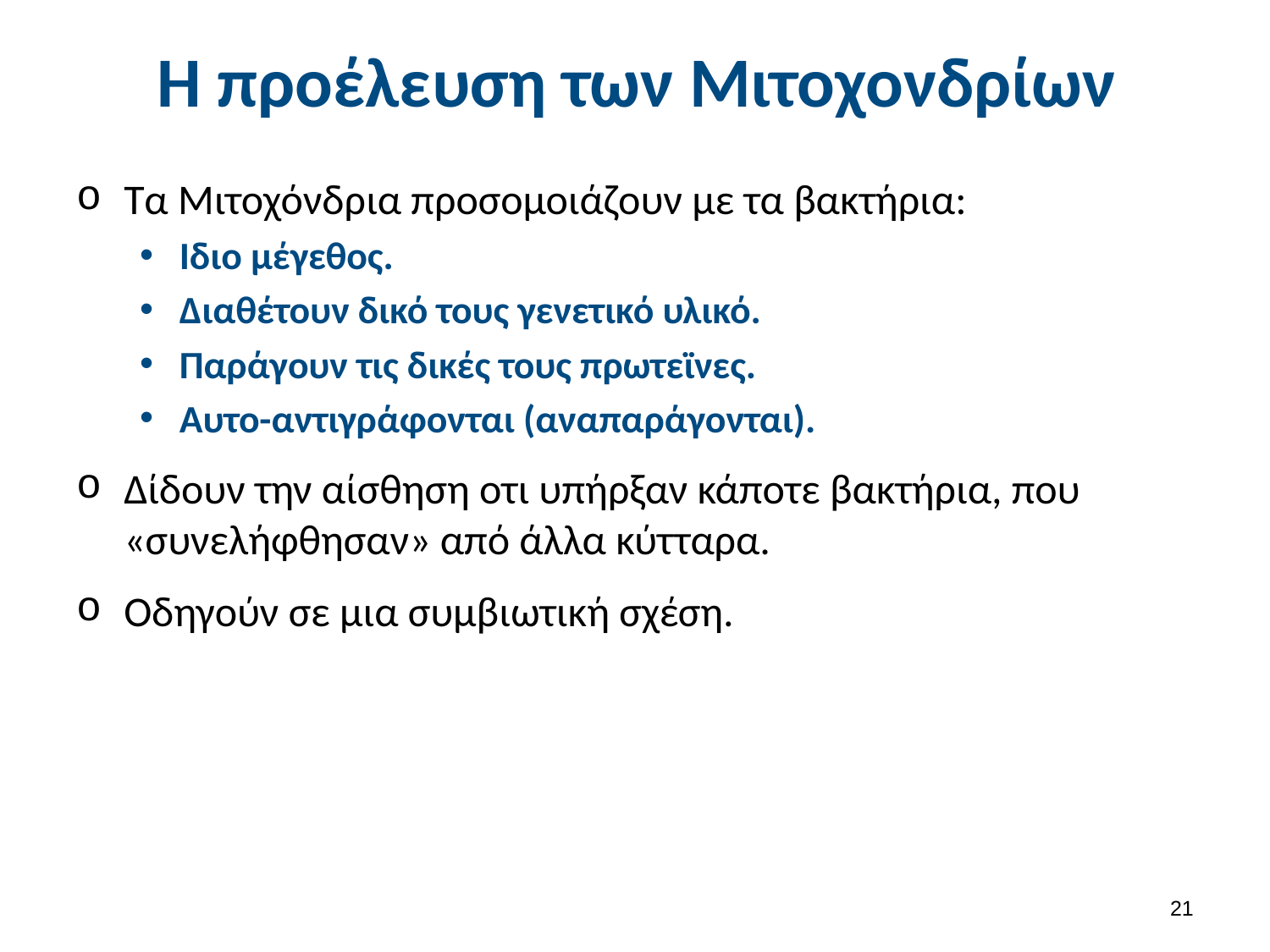

# Η προέλευση των Μιτοχονδρίων
Τα Μιτοχόνδρια προσομοιάζουν με τα βακτήρια:
Ιδιο μέγεθος.
Διαθέτουν δικό τους γενετικό υλικό.
Παράγουν τις δικές τους πρωτεϊνες.
Αυτο-αντιγράφονται (αναπαράγονται).
Δίδουν την αίσθηση οτι υπήρξαν κάποτε βακτήρια, που «συνελήφθησαν» από άλλα κύτταρα.
Οδηγούν σε μια συμβιωτική σχέση.
21